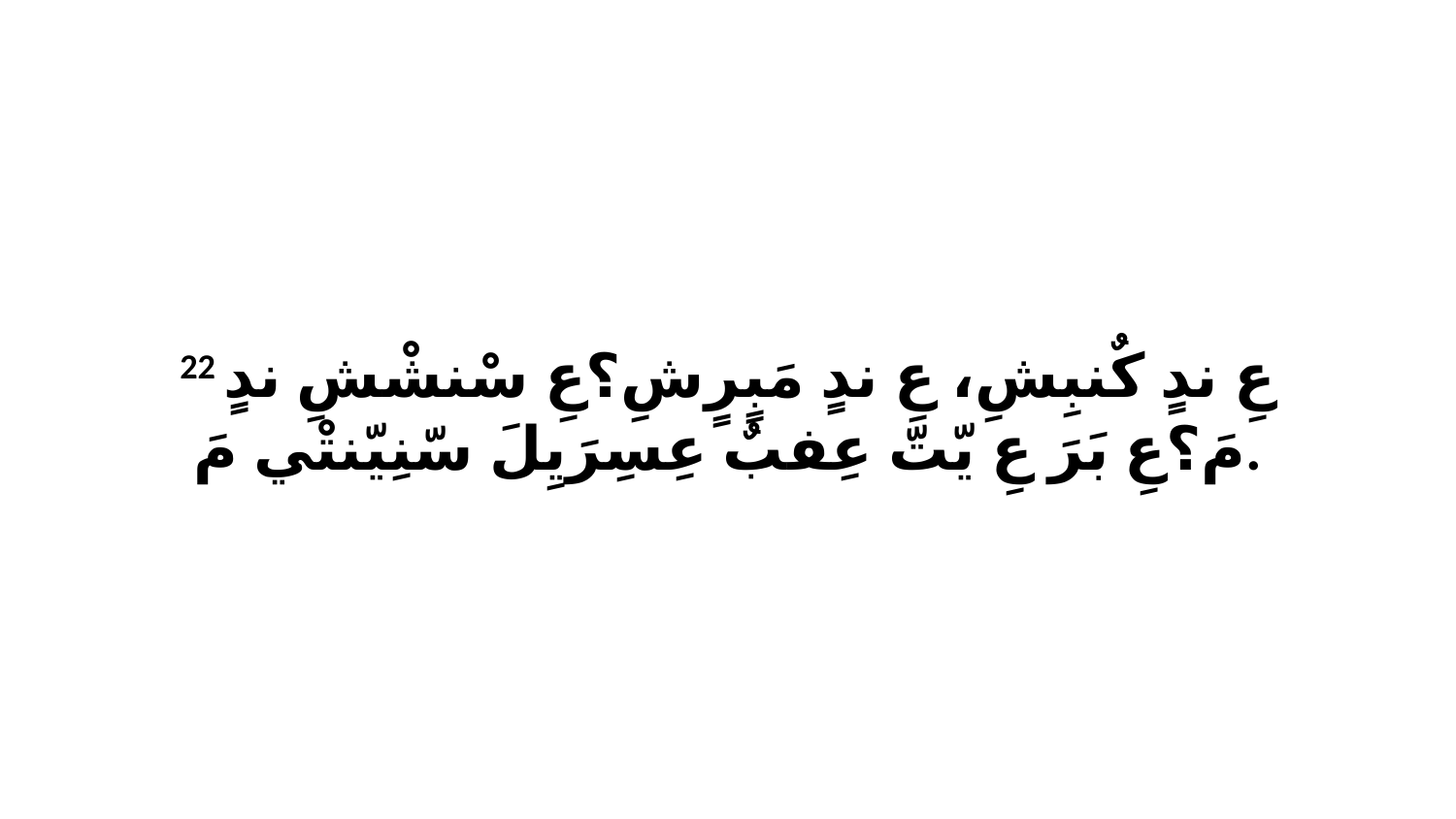

22 عِ ندٍ كٌنبِشِ، عِ ندٍ مَبٍرٍشِ؟عِ سْنشْشِ ندٍ مَ؟عِ بَرَ عِ يّتّ عِفبٌ عِسِرَيِلَ سّنِيّنتْي مَ.